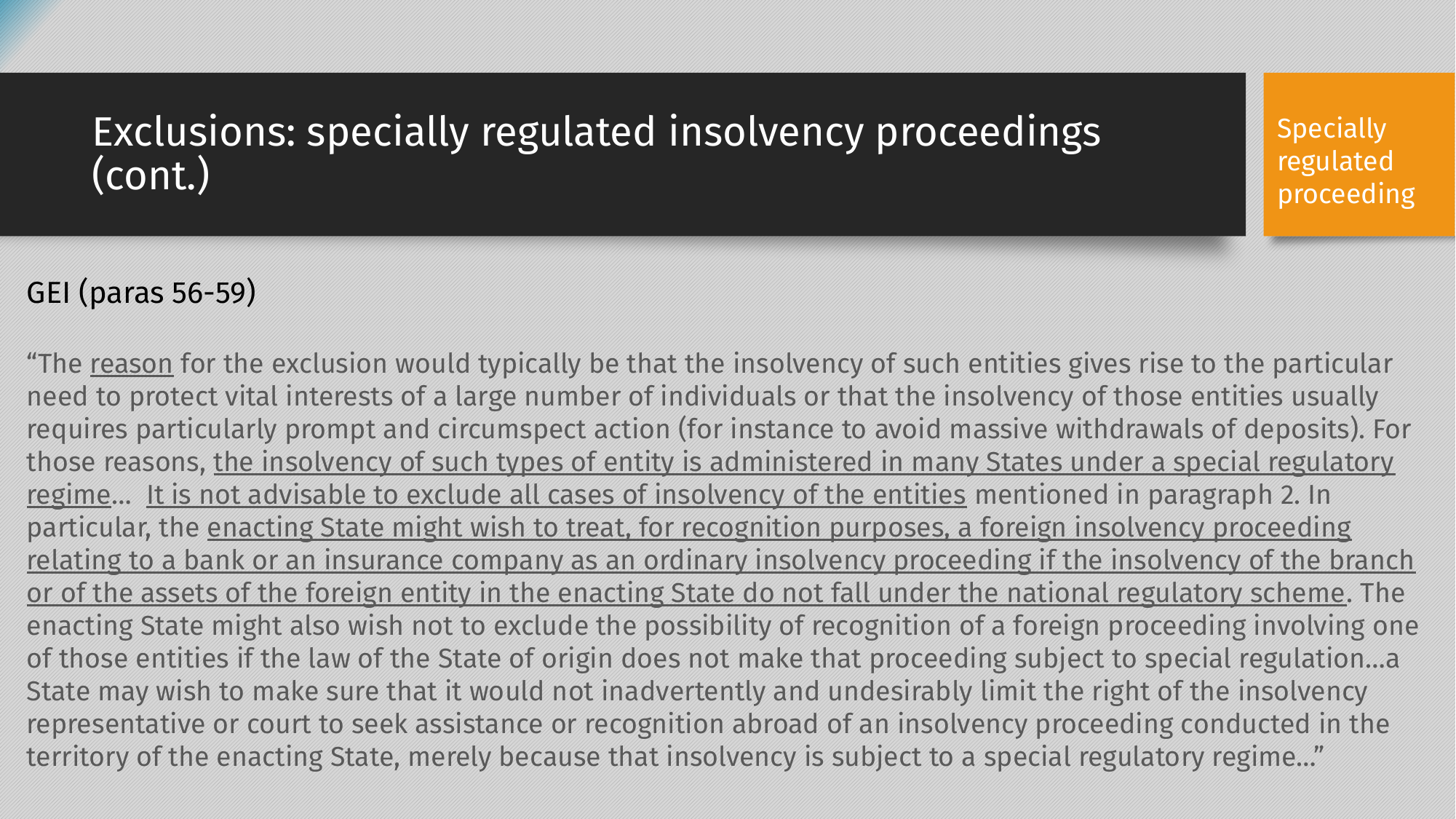

# Exclusions: specially regulated insolvency proceedings (cont.)
Specially regulated proceeding
GEI (paras 56-59)

“The reason for the exclusion would typically be that the insolvency of such entities gives rise to the particular need to protect vital interests of a large number of individuals or that the insolvency of those entities usually requires particularly prompt and circumspect action (for instance to avoid massive withdrawals of deposits). For those reasons, the insolvency of such types of entity is administered in many States under a special regulatory regime…  It is not advisable to exclude all cases of insolvency of the entities mentioned in paragraph 2. In particular, the enacting State might wish to treat, for recognition purposes, a foreign insolvency proceeding relating to a bank or an insurance company as an ordinary insolvency proceeding if the insolvency of the branch or of the assets of the foreign entity in the enacting State do not fall under the national regulatory scheme. The enacting State might also wish not to exclude the possibility of recognition of a foreign proceeding involving one of those entities if the law of the State of origin does not make that proceeding subject to special regulation…a State may wish to make sure that it would not inadvertently and undesirably limit the right of the insolvency representative or court to seek assistance or recognition abroad of an insolvency proceeding conducted in the territory of the enacting State, merely because that insolvency is subject to a special regulatory regime…”